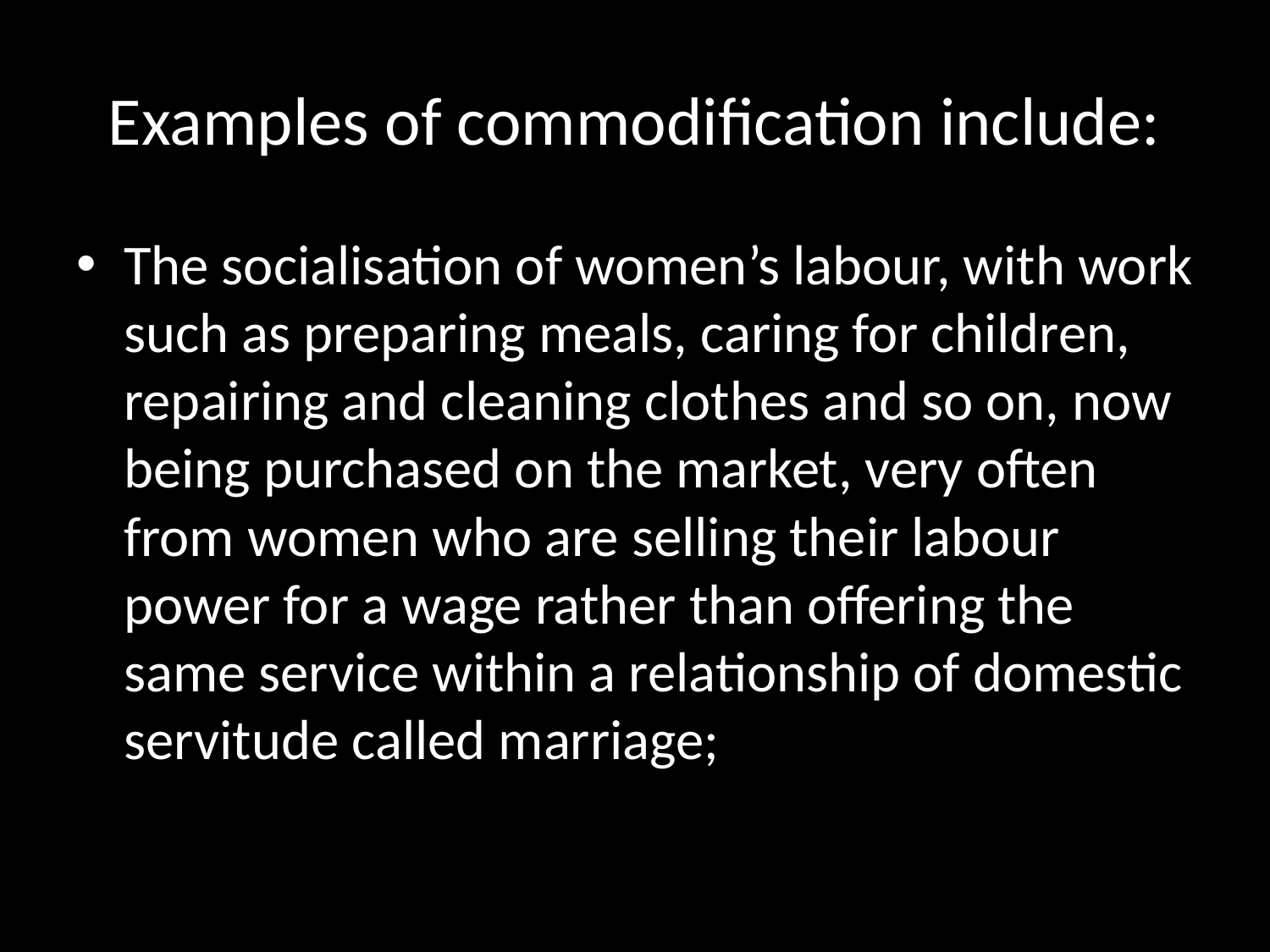

# Examples of commodification include:
The socialisation of women’s labour, with work such as preparing meals, caring for children, repairing and cleaning clothes and so on, now being purchased on the market, very often from women who are selling their labour power for a wage rather than offering the same service within a relationship of domestic servitude called marriage;